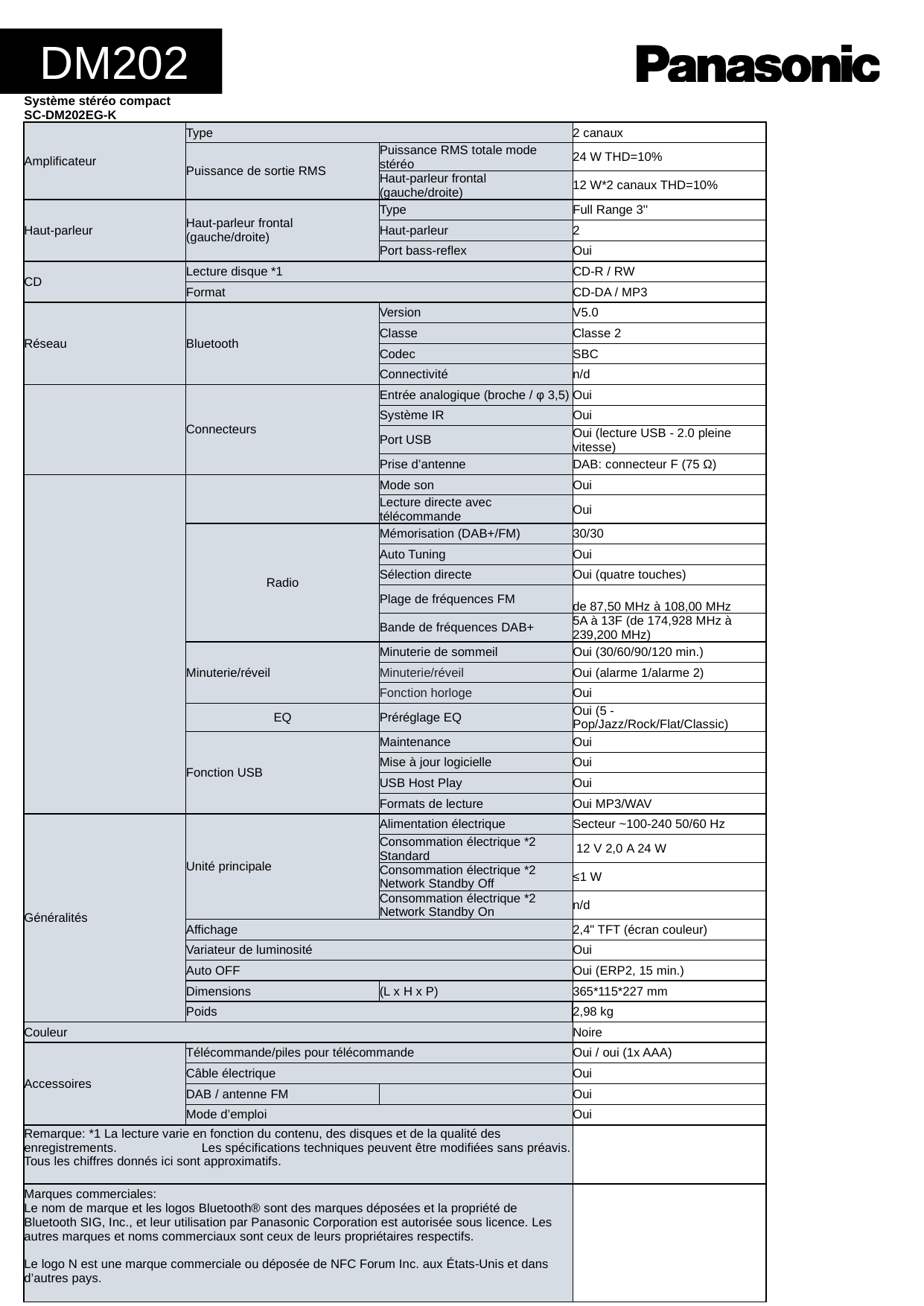

DM202
| Système stéréo compact |  |  |  |
| --- | --- | --- | --- |
| SC-DM202EG-K |  |  |  |
| Amplificateur | Type |  | 2 canaux |
|  | Puissance de sortie RMS | Puissance RMS totale mode stéréo | 24 W THD=10% |
|  |  | Haut-parleur frontal (gauche/droite) | 12 W\*2 canaux THD=10% |
| Haut-parleur | Haut-parleur frontal (gauche/droite) | Type | Full Range 3'' |
|  |  | Haut-parleur | 2 |
|  |  | Port bass-reflex | Oui |
| CD | Lecture disque \*1 |  | CD-R / RW |
|  | Format |  | CD-DA / MP3 |
| Réseau | Bluetooth | Version | V5.0 |
|  |  | Classe | Classe 2 |
|  |  | Codec | SBC |
|  |  | Connectivité | n/d |
|  | Connecteurs | Entrée analogique (broche / φ 3,5) | Oui |
|  |  | Système IR | Oui |
|  |  | Port USB | Oui (lecture USB - 2.0 pleine vitesse) |
|  |  | Prise d’antenne | DAB: connecteur F (75 Ω) |
|  |  | Mode son | Oui |
|  |  | Lecture directe avec télécommande | Oui |
|  | Radio | Mémorisation (DAB+/FM) | 30/30 |
|  |  | Auto Tuning | Oui |
|  |  | Sélection directe | Oui (quatre touches) |
|  |  | Plage de fréquences FM | de 87,50 MHz à 108,00 MHz |
|  |  | Bande de fréquences DAB+ | 5A à 13F (de 174,928 MHz à 239,200 MHz) |
|  | Minuterie/réveil | Minuterie de sommeil | Oui (30/60/90/120 min.) |
|  |  | Minuterie/réveil | Oui (alarme 1/alarme 2) |
|  |  | Fonction horloge | Oui |
|  | EQ | Préréglage EQ | Oui (5 - Pop/Jazz/Rock/Flat/Classic) |
|  | Fonction USB | Maintenance | Oui |
|  |  | Mise à jour logicielle | Oui |
|  |  | USB Host Play | Oui |
|  |  | Formats de lecture | Oui MP3/WAV |
| Généralités | Unité principale | Alimentation électrique | Secteur ~100-240 50/60 Hz |
|  |  | Consommation électrique \*2 Standard | 12 V 2,0 A 24 W |
|  |  | Consommation électrique \*2 Network Standby Off | ≤1 W |
|  |  | Consommation électrique \*2 Network Standby On | n/d |
|  | Affichage |  | 2,4" TFT (écran couleur) |
|  | Variateur de luminosité |  | Oui |
|  | Auto OFF |  | Oui (ERP2, 15 min.) |
|  | Dimensions | (L x H x P) | 365\*115\*227 mm |
|  | Poids |  | 2,98 kg |
| Couleur |  |  | Noire |
| Accessoires | Télécommande/piles pour télécommande |  | Oui / oui (1x AAA) |
|  | Câble électrique |  | Oui |
|  | DAB / antenne FM |  | Oui |
|  | Mode d’emploi |  | Oui |
| Remarque: \*1 La lecture varie en fonction du contenu, des disques et de la qualité des enregistrements. Les spécifications techniques peuvent être modifiées sans préavis. Tous les chiffres donnés ici sont approximatifs. |  |  |  |
| Marques commerciales: Le nom de marque et les logos Bluetooth® sont des marques déposées et la propriété de Bluetooth SIG, Inc., et leur utilisation par Panasonic Corporation est autorisée sous licence. Les autres marques et noms commerciaux sont ceux de leurs propriétaires respectifs. Le logo N est une marque commerciale ou déposée de NFC Forum Inc. aux États-Unis et dans d’autres pays. |  |  |  |
Pour obtenir plus d’informations, rendez-vous sur le site www.panasonic.de
Sous réserve de modifications techniques. Les valeurs indiquées pour le poids et les dimensions sont approximatives. Mise à jour: 03/2023